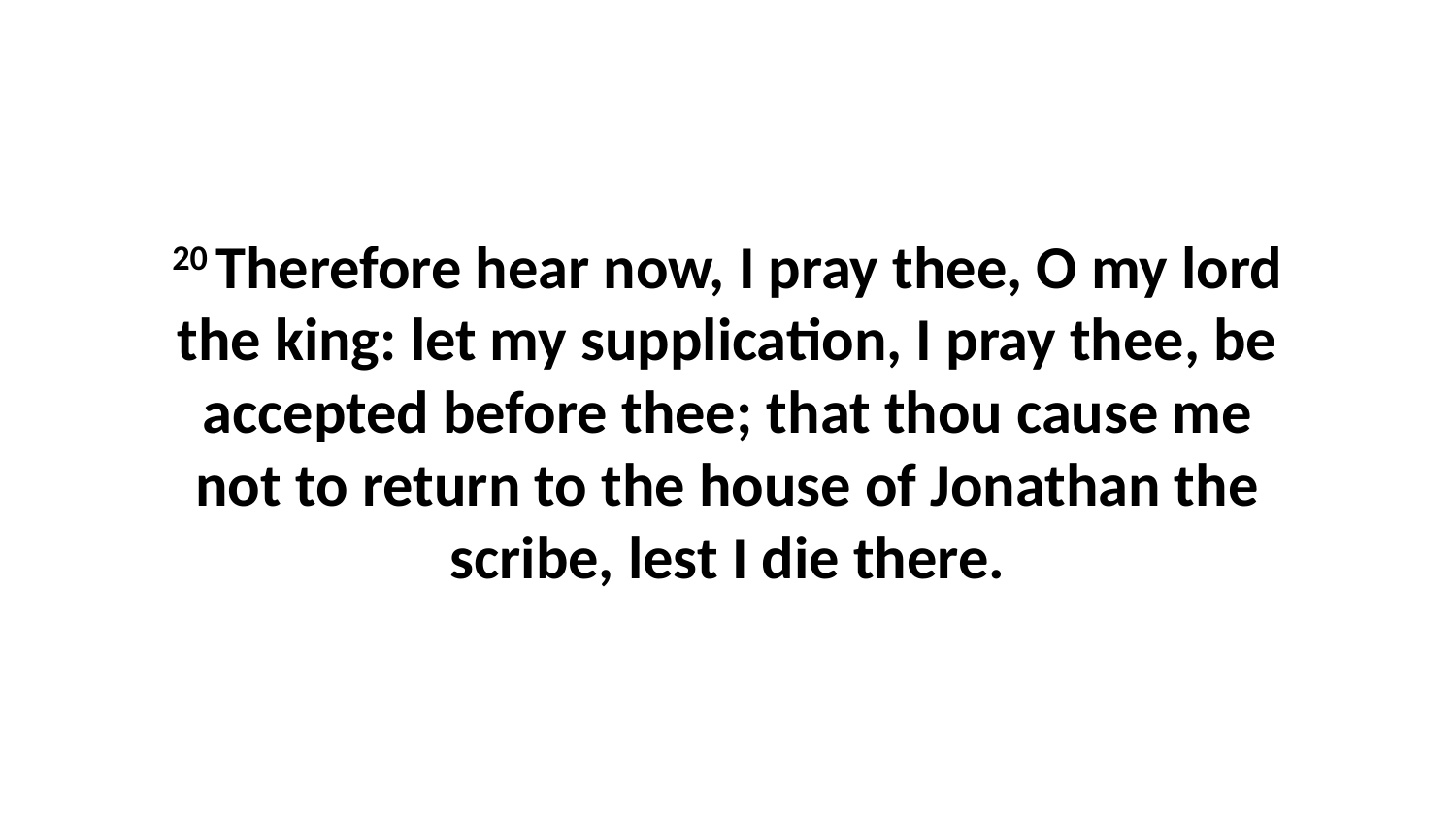

20 Therefore hear now, I pray thee, O my lord the king: let my supplication, I pray thee, be accepted before thee; that thou cause me not to return to the house of Jonathan the scribe, lest I die there.